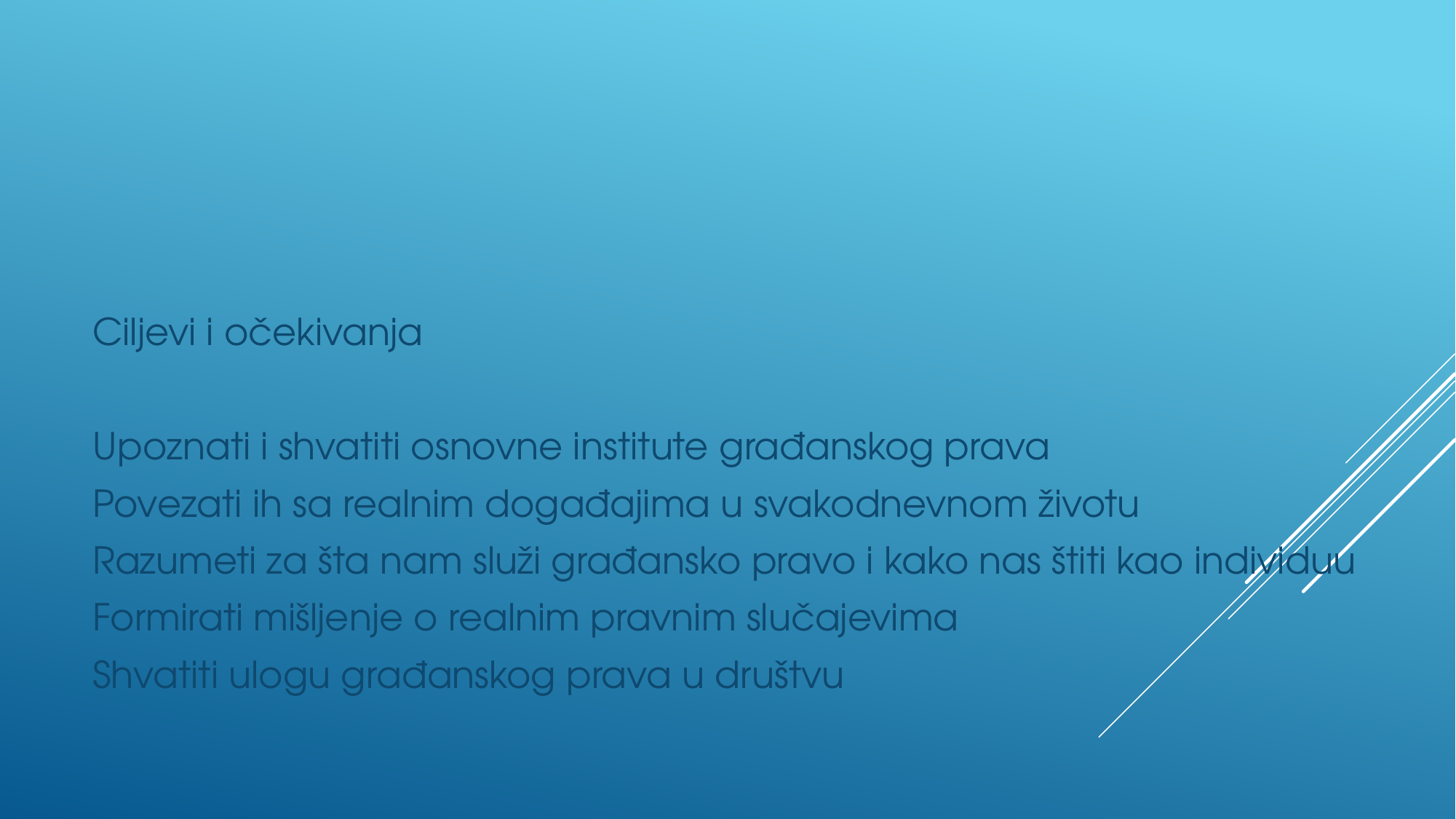

Ciljevi i očekivanja

Upoznati i shvatiti osnovne institute građanskog prava
Povezati ih sa realnim događajima u svakodnevnom životu
Razumeti za šta nam služi građansko pravo i kako nas štiti kao individuu
Formirati mišljenje o realnim pravnim slučajevima
Shvatiti ulogu građanskog prava u društvu